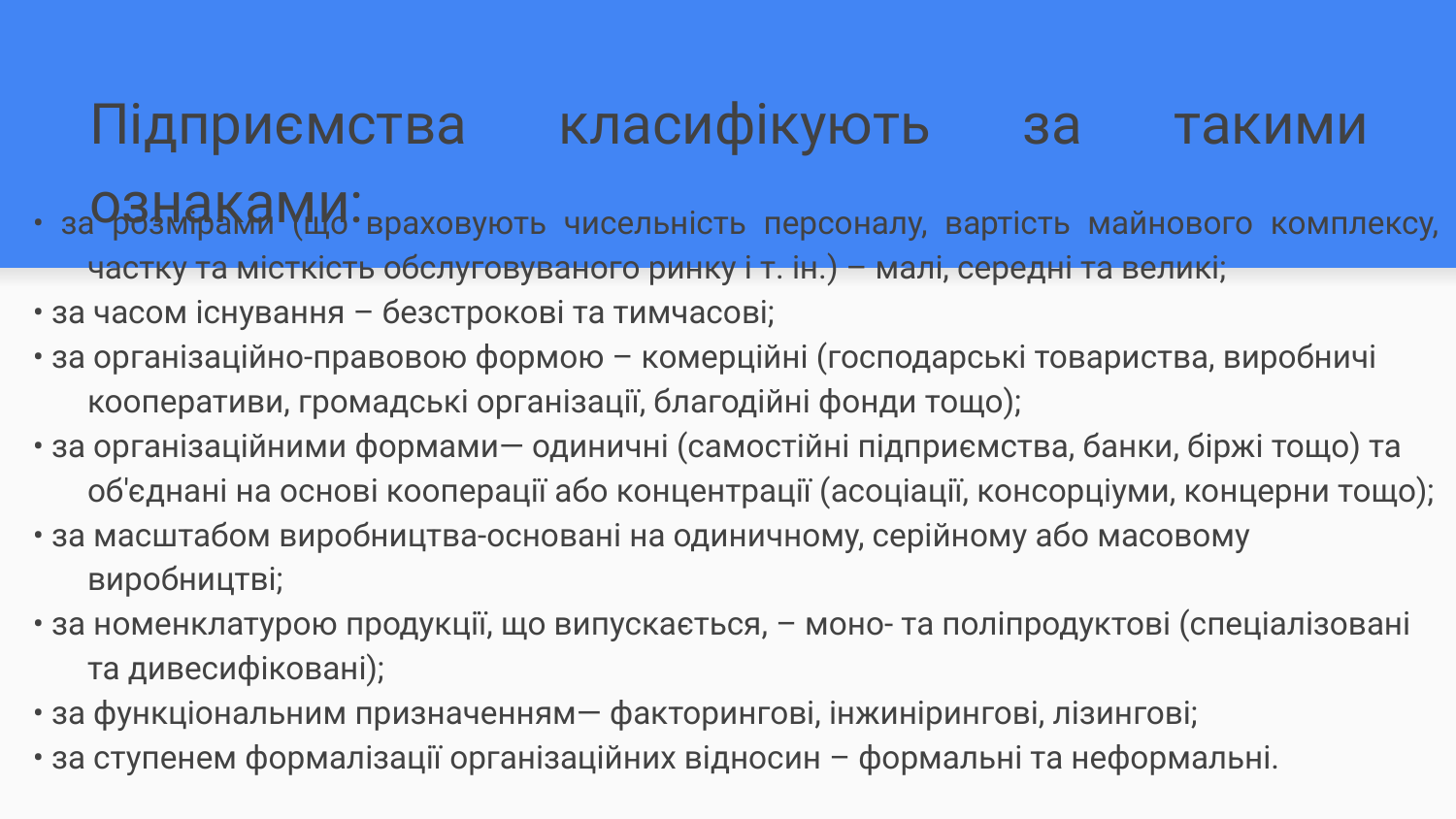

# Підприємства класифікують за такими ознаками:
• за розмірами (що враховують чисельність персоналу, вартість майнового комплексу, частку та місткість обслуговуваного ринку і т. ін.) – малі, середні та великі;
• за часом існування – безстрокові та тимчасові;
• за організаційно-правовою формою – комерційні (господарські товариства, виробничі кооперативи, громадські організації, благодійні фонди тощо);
• за організаційними формами— одиничні (самостійні підприємства, банки, біржі тощо) та об'єднані на основі кооперації або концентрації (асоціації, консорціуми, концерни тощо);
• за масштабом виробництва-основані на одиничному, серійному або масовому виробництві;
• за номенклатурою продукції, що випускається, – моно- та поліпродуктові (спеціалізовані та дивесифіковані);
• за функціональним призначенням— факторингові, інжинірингові, лізингові;
• за ступенем формалізації організаційних відносин – формальні та неформальні.